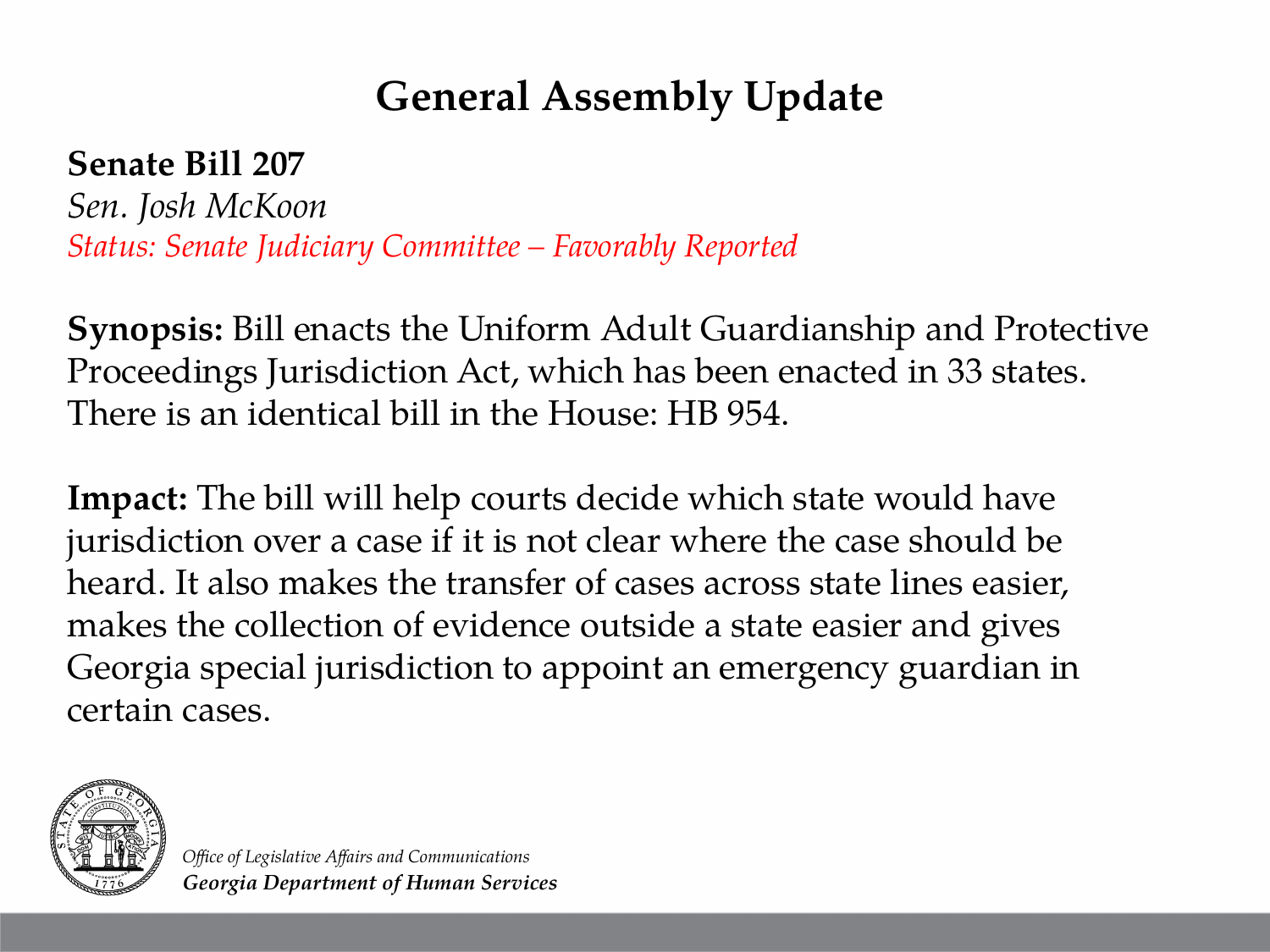

General Assembly Update
Senate Bill 207
Sen. Josh McKoon
Status: Senate Judiciary Committee – Favorably Reported

Synopsis: Bill enacts the Uniform Adult Guardianship and Protective Proceedings Jurisdiction Act, which has been enacted in 33 states. There is an identical bill in the House: HB 954.

Impact: The bill will help courts decide which state would have jurisdiction over a case if it is not clear where the case should be heard. It also makes the transfer of cases across state lines easier, makes the collection of evidence outside a state easier and gives Georgia special jurisdiction to appoint an emergency guardian in certain cases.
Office of Legislative Affairs and Communications
Georgia Department of Human Services